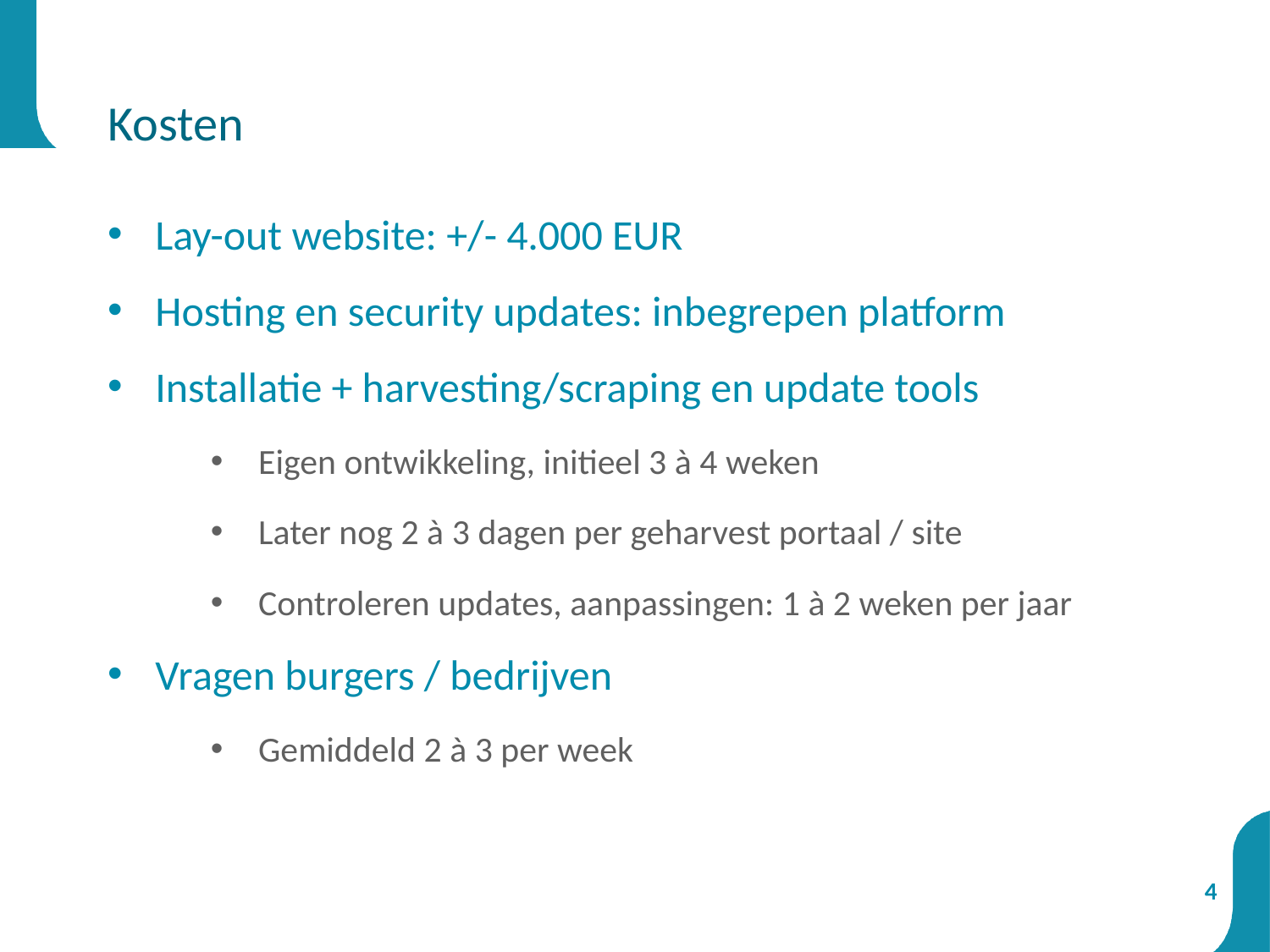

# Kosten
Lay-out website: +/- 4.000 EUR
Hosting en security updates: inbegrepen platform
Installatie + harvesting/scraping en update tools
Eigen ontwikkeling, initieel 3 à 4 weken
Later nog 2 à 3 dagen per geharvest portaal / site
Controleren updates, aanpassingen: 1 à 2 weken per jaar
Vragen burgers / bedrijven
Gemiddeld 2 à 3 per week

4